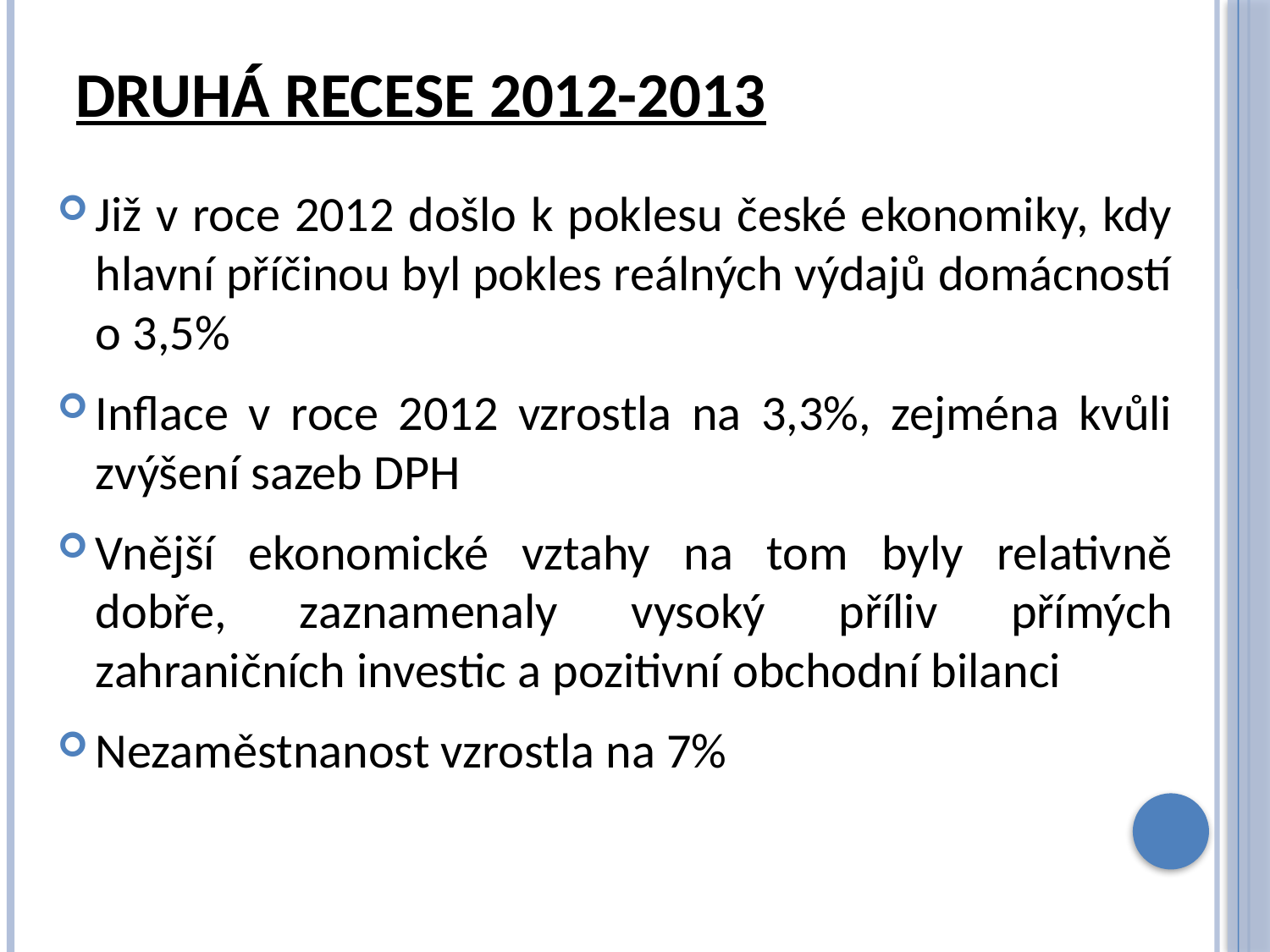

# Druhá recese 2012-2013
Již v roce 2012 došlo k poklesu české ekonomiky, kdy hlavní příčinou byl pokles reálných výdajů domácností o 3,5%
Inflace v roce 2012 vzrostla na 3,3%, zejména kvůli zvýšení sazeb DPH
Vnější ekonomické vztahy na tom byly relativně dobře, zaznamenaly vysoký příliv přímých zahraničních investic a pozitivní obchodní bilanci
Nezaměstnanost vzrostla na 7%